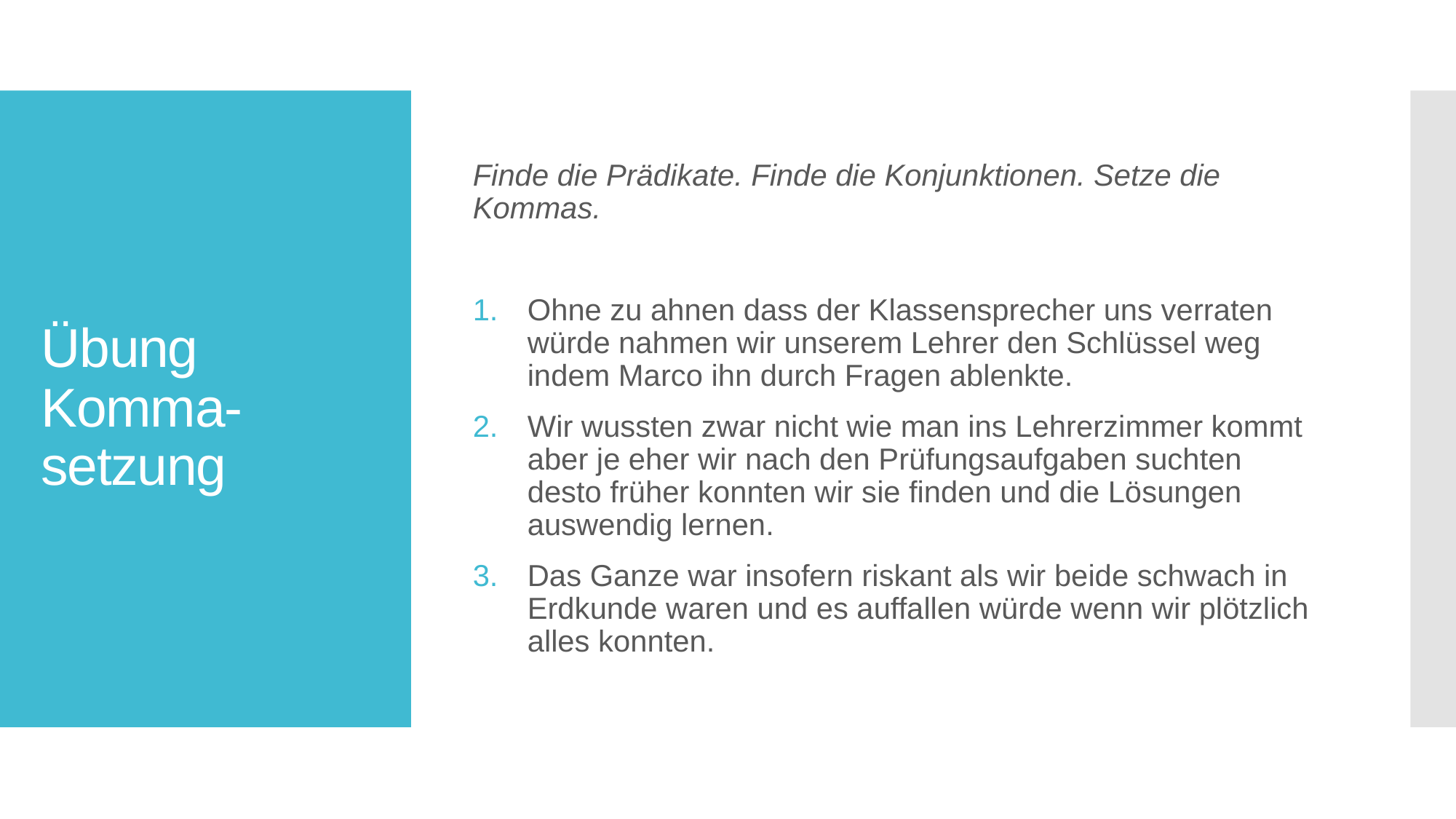

Finde die Prädikate. Finde die Konjunktionen. Setze die Kommas.

Ohne zu ahnen dass der Klassensprecher uns verraten würde nahmen wir unserem Lehrer den Schlüssel weg indem Marco ihn durch Fragen ablenkte.
Wir wussten zwar nicht wie man ins Lehrerzimmer kommt aber je eher wir nach den Prüfungsaufgaben suchten desto früher konnten wir sie finden und die Lösungen auswendig lernen.
Das Ganze war insofern riskant als wir beide schwach in Erdkunde waren und es auffallen würde wenn wir plötzlich alles konnten.
# Übung Komma-setzung